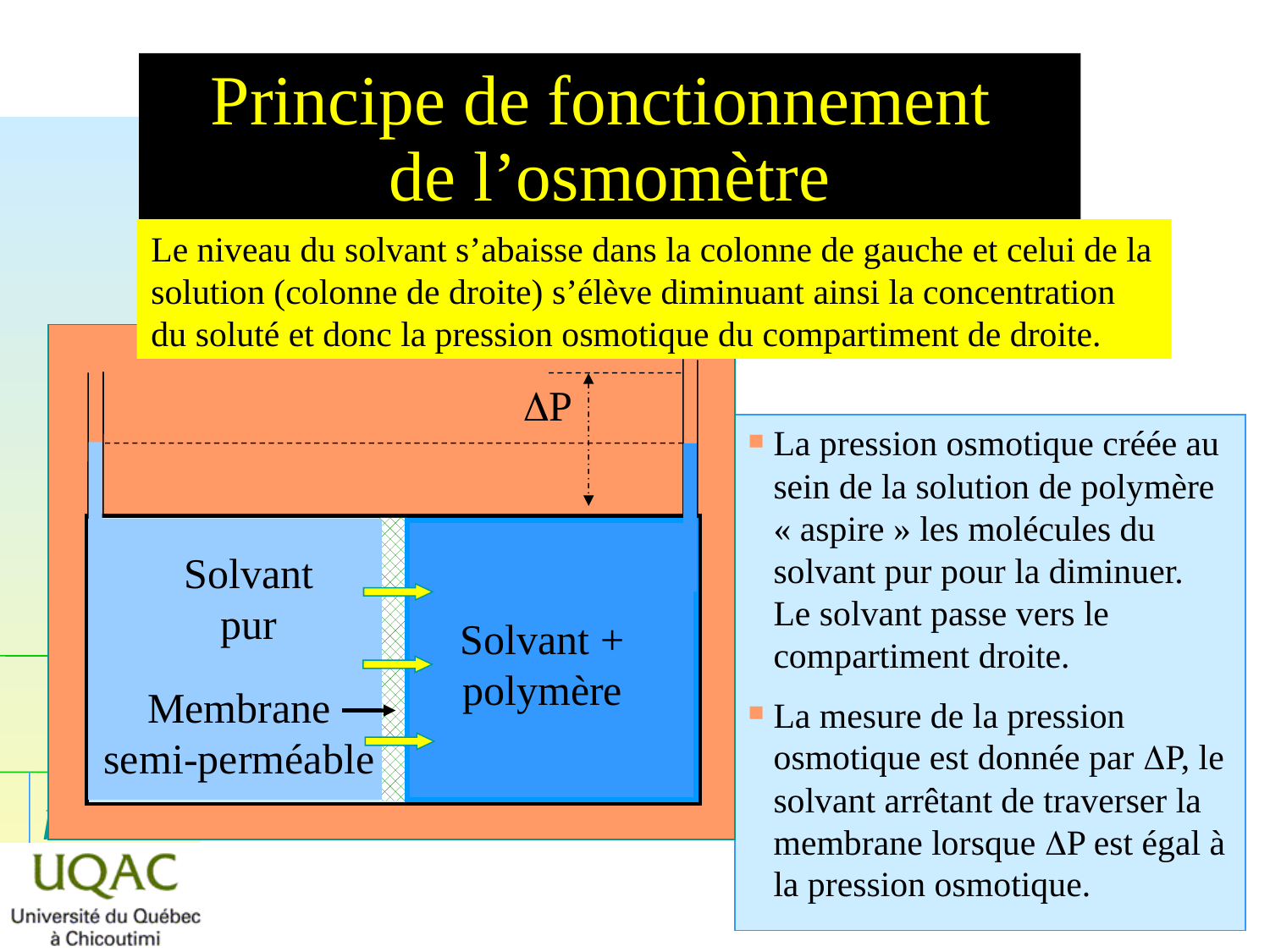

# Principe de fonctionnement de l’osmomètre
Supposons que les deux compratiments sont remplis au même niveau, à gauche par le solvant pur, à droite par le solvant contenant le polymère sans que la membrane laisse passer les molécules.
Le niveau du solvant s’abaisse dans la colonne de gauche et celui de la
solution (colonne de droite) s’élève diminuant ainsi la concentration
du soluté et donc la pression osmotique du compartiment de droite.

Solvant pur
Solvant + polymère
Membrane semi-perméable

ΔP

La pression osmotique créée au sein de la solution de polymère « aspire » les molécules du solvant pur pour la diminuer.  Le solvant passe vers le compartiment droite.
La mesure de la pression osmotique est donnée par ΔP, le solvant arrêtant de traverser la membrane lorsque ΔP est égal à la pression osmotique.